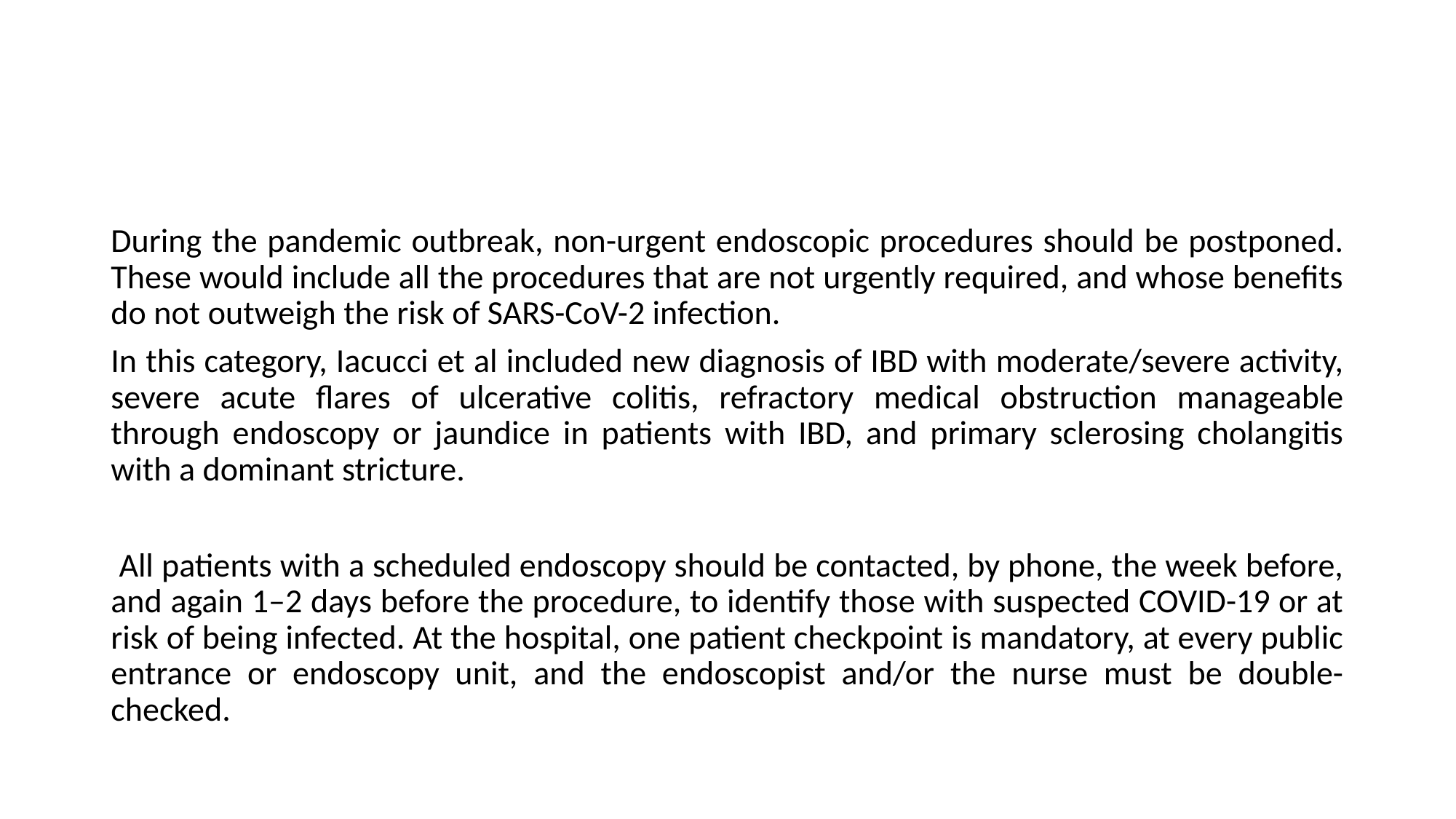

#
During the pandemic outbreak, non-urgent endoscopic procedures should be postponed. These would include all the procedures that are not urgently required, and whose benefits do not outweigh the risk of SARS-CoV-2 infection.
In this category, Iacucci et al included new diagnosis of IBD with moderate/severe activity, severe acute flares of ulcerative colitis, refractory medical obstruction manageable through endoscopy or jaundice in patients with IBD, and primary sclerosing cholangitis with a dominant stricture.

 All patients with a scheduled endoscopy should be contacted, by phone, the week before, and again 1–2 days before the procedure, to identify those with suspected COVID-19 or at risk of being infected. At the hospital, one patient checkpoint is mandatory, at every public entrance or endoscopy unit, and the endoscopist and/or the nurse must be double-checked.